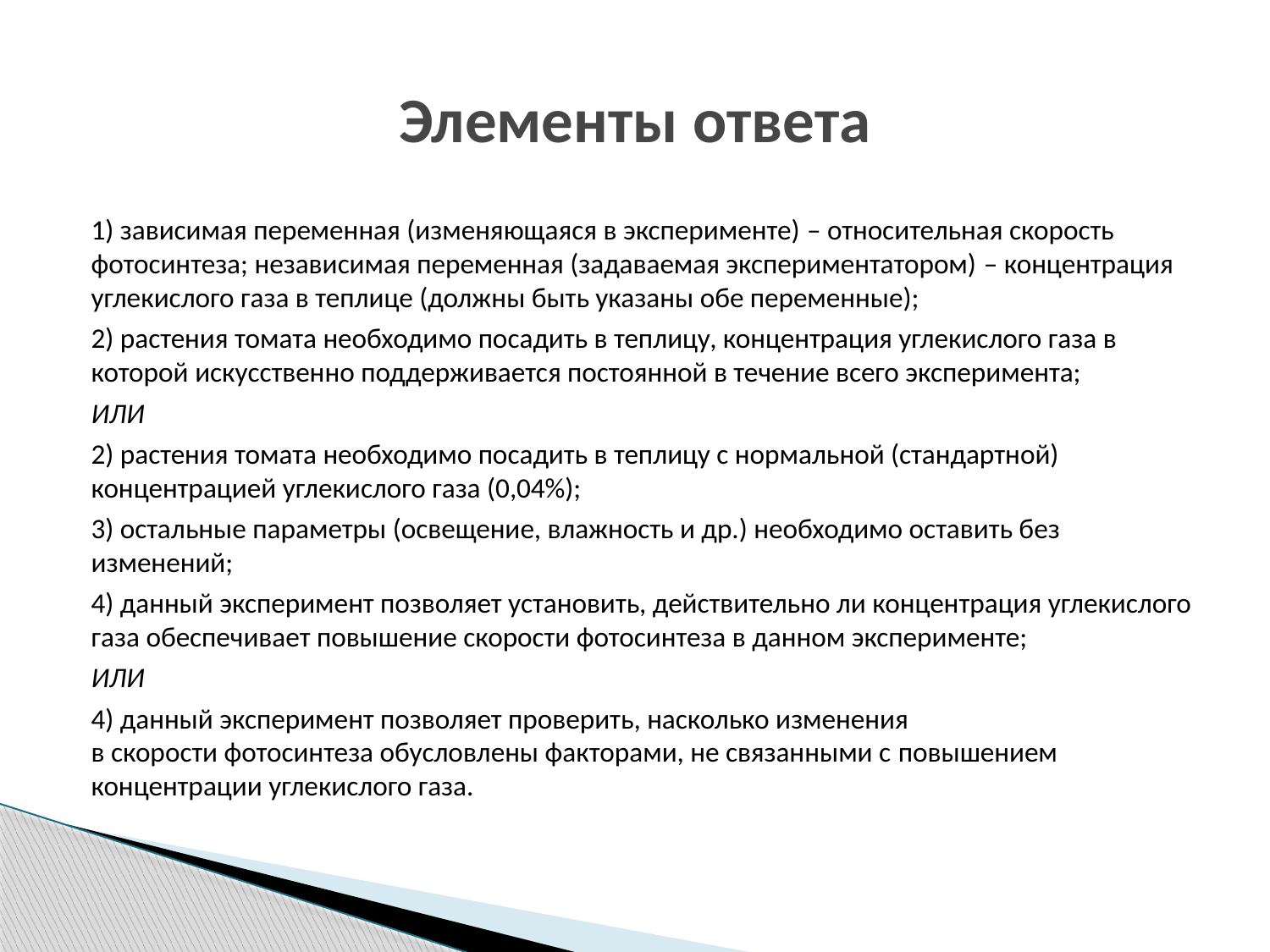

# Элементы ответа
1) зависимая переменная (изменяющаяся в эксперименте) – относительная скорость фотосинтеза; независимая переменная (задаваемая экспериментатором) – концентрация углекислого газа в теплице (должны быть указаны обе переменные);
2) растения томата необходимо посадить в теплицу, концентрация углекислого газа в которой искусственно поддерживается постоянной в течение всего эксперимента;
ИЛИ
2) растения томата необходимо посадить в теплицу с нормальной (стандартной) концентрацией углекислого газа (0,04%);
3) остальные параметры (освещение, влажность и др.) необходимо оставить без изменений;
4) данный эксперимент позволяет установить, действительно ли концентрация углекислого газа обеспечивает повышение скорости фотосинтеза в данном эксперименте;
ИЛИ
4) данный эксперимент позволяет проверить, насколько изменения
в скорости фотосинтеза обусловлены факторами, не связанными с повышением концентрации углекислого газа.